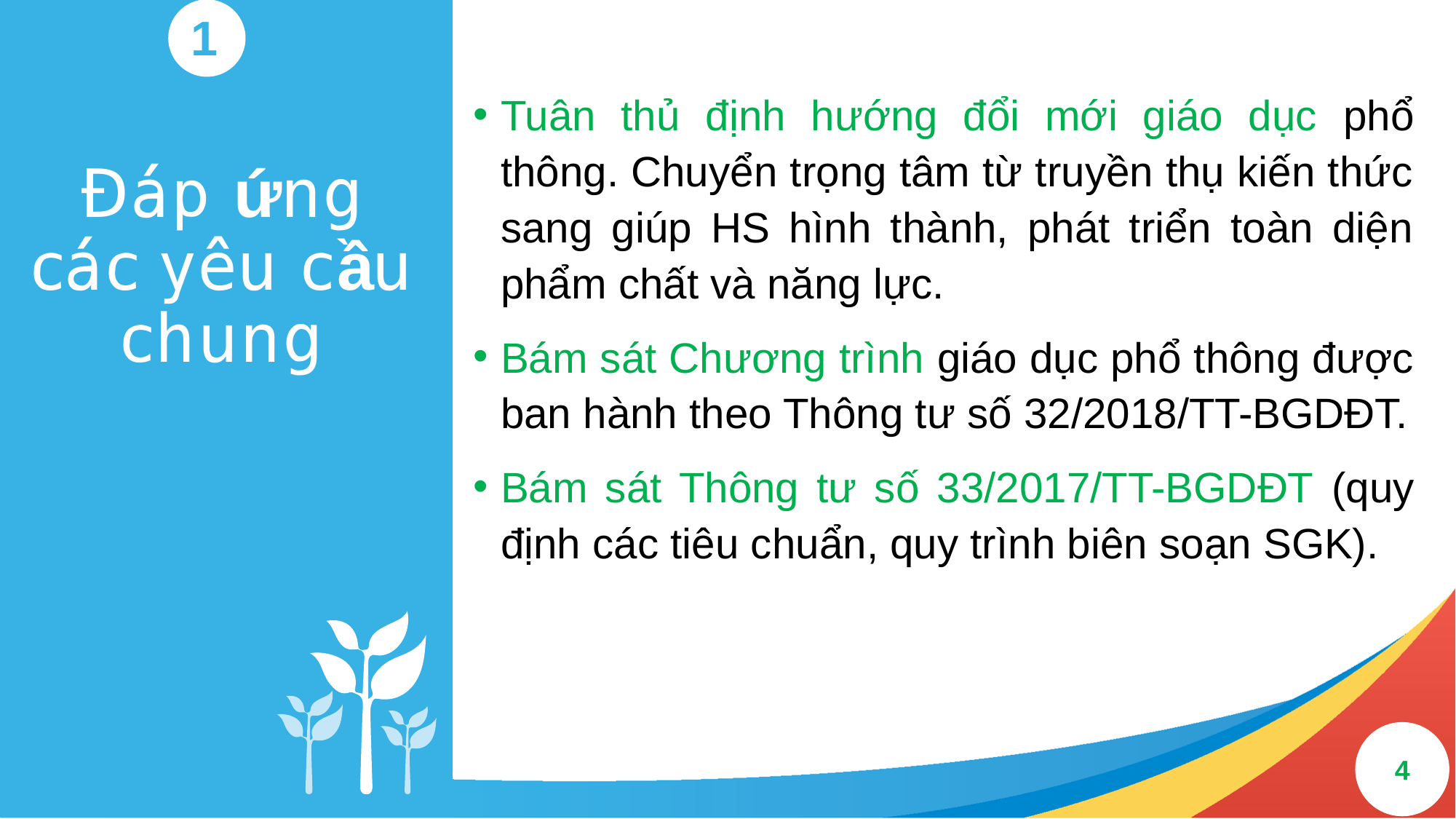

1
Tuân thủ định hướng đổi mới giáo dục phổ thông. Chuyển trọng tâm từ truyền thụ kiến thức sang giúp HS hình thành, phát triển toàn diện phẩm chất và năng lực.
Bám sát Chương trình giáo dục phổ thông được ban hành theo Thông tư số 32/2018/TT-BGDĐT.
Bám sát Thông tư số 33/2017/TT-BGDĐT (quy định các tiêu chuẩn, quy trình biên soạn SGK).
# Đáp ứng các yêu cầu chung